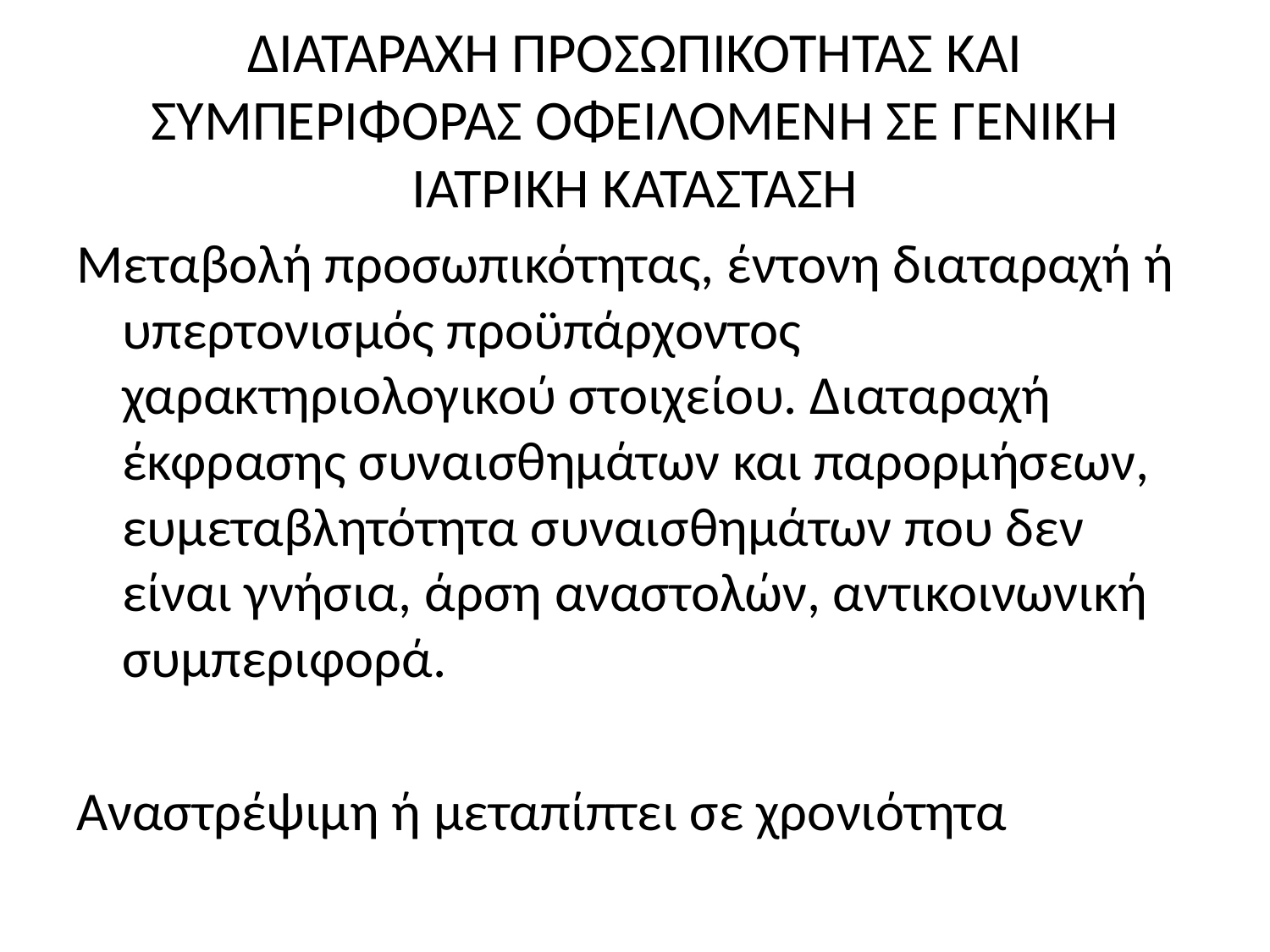

# ΔΙΑΤΑΡΑΧΗ ΠΡΟΣΩΠΙΚΟΤΗΤΑΣ ΚΑΙ ΣΥΜΠΕΡΙΦΟΡΑΣ ΟΦΕΙΛΟΜΕΝΗ ΣΕ ΓΕΝΙΚΗ ΙΑΤΡΙΚΗ ΚΑΤΑΣΤΑΣΗ
Μεταβολή προσωπικότητας, έντονη διαταραχή ή υπερτονισμός προϋπάρχοντος χαρακτηριολογικού στοιχείου. Διαταραχή έκφρασης συναισθημάτων και παρορμήσεων, ευμεταβλητότητα συναισθημάτων που δεν είναι γνήσια, άρση αναστολών, αντικοινωνική συμπεριφορά.

Αναστρέψιμη ή μεταπίπτει σε χρονιότητα